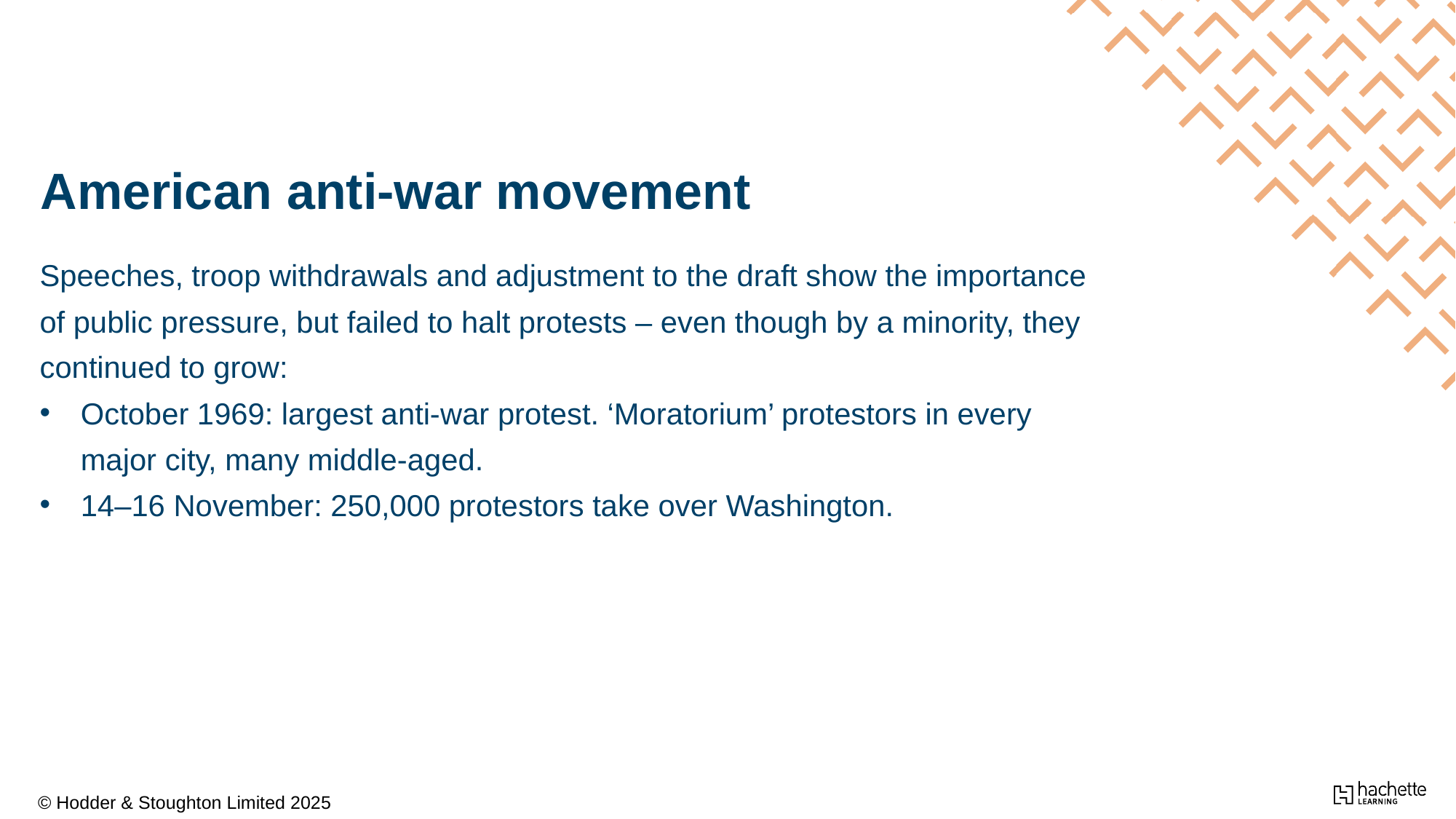

American anti-war movement
Speeches, troop withdrawals and adjustment to the draft show the importance of public pressure, but failed to halt protests – even though by a minority, they continued to grow:
October 1969: largest anti-war protest. ‘Moratorium’ protestors in every major city, many middle-aged.
14–16 November: 250,000 protestors take over Washington.
© Hodder & Stoughton Limited 2025